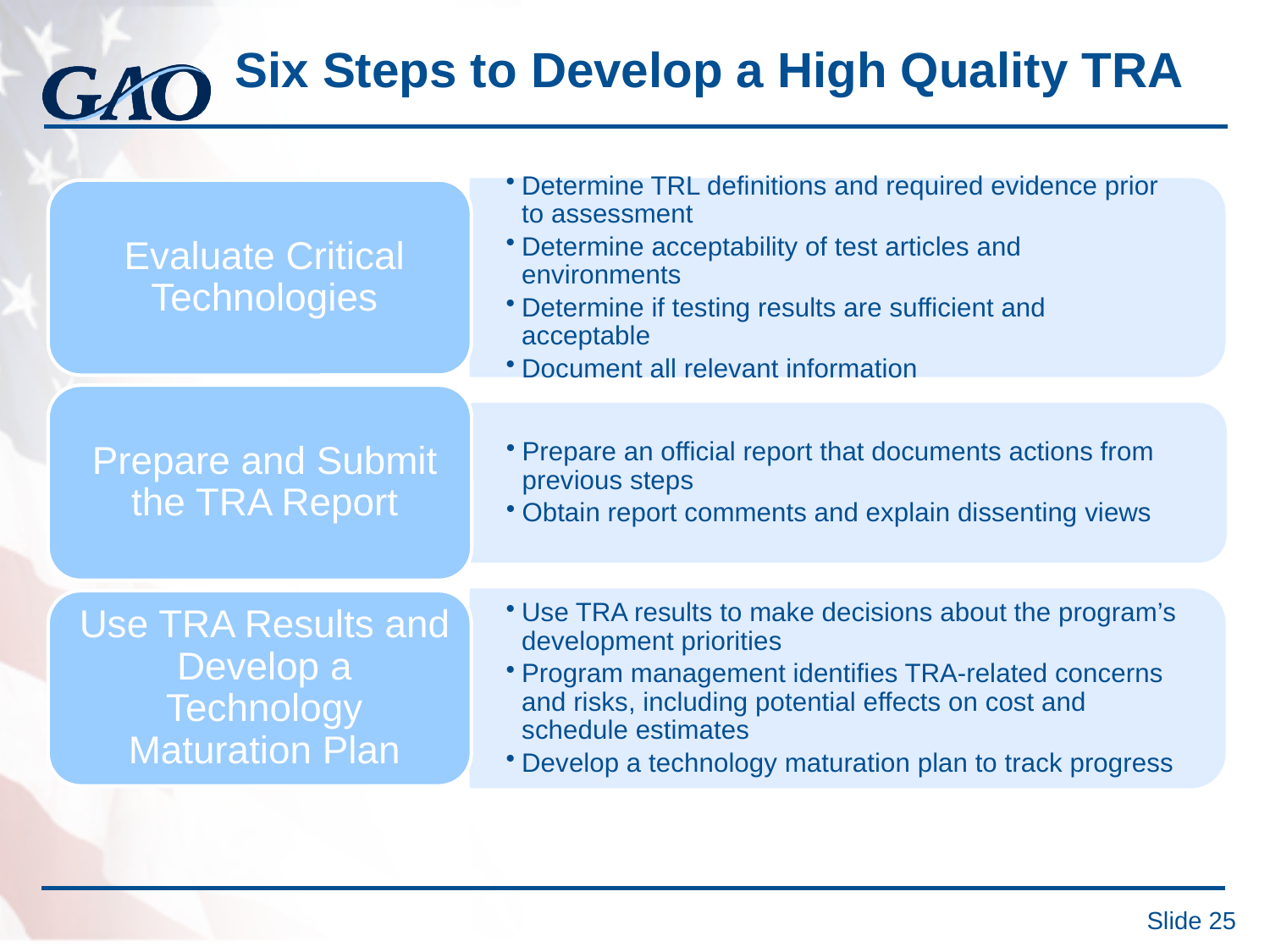

# Six Steps to Develop a High Quality TRA
Determine TRL definitions and required evidence prior to assessment
Determine acceptability of test articles and environments
Determine if testing results are sufficient and acceptable
Document all relevant information
Evaluate Critical Technologies
Prepare an official report that documents actions from previous steps
Obtain report comments and explain dissenting views
Prepare and Submit the TRA Report
Use TRA results to make decisions about the program’s development priorities
Program management identifies TRA-related concerns and risks, including potential effects on cost and schedule estimates
Develop a technology maturation plan to track progress
Use TRA Results and Develop a Technology Maturation Plan